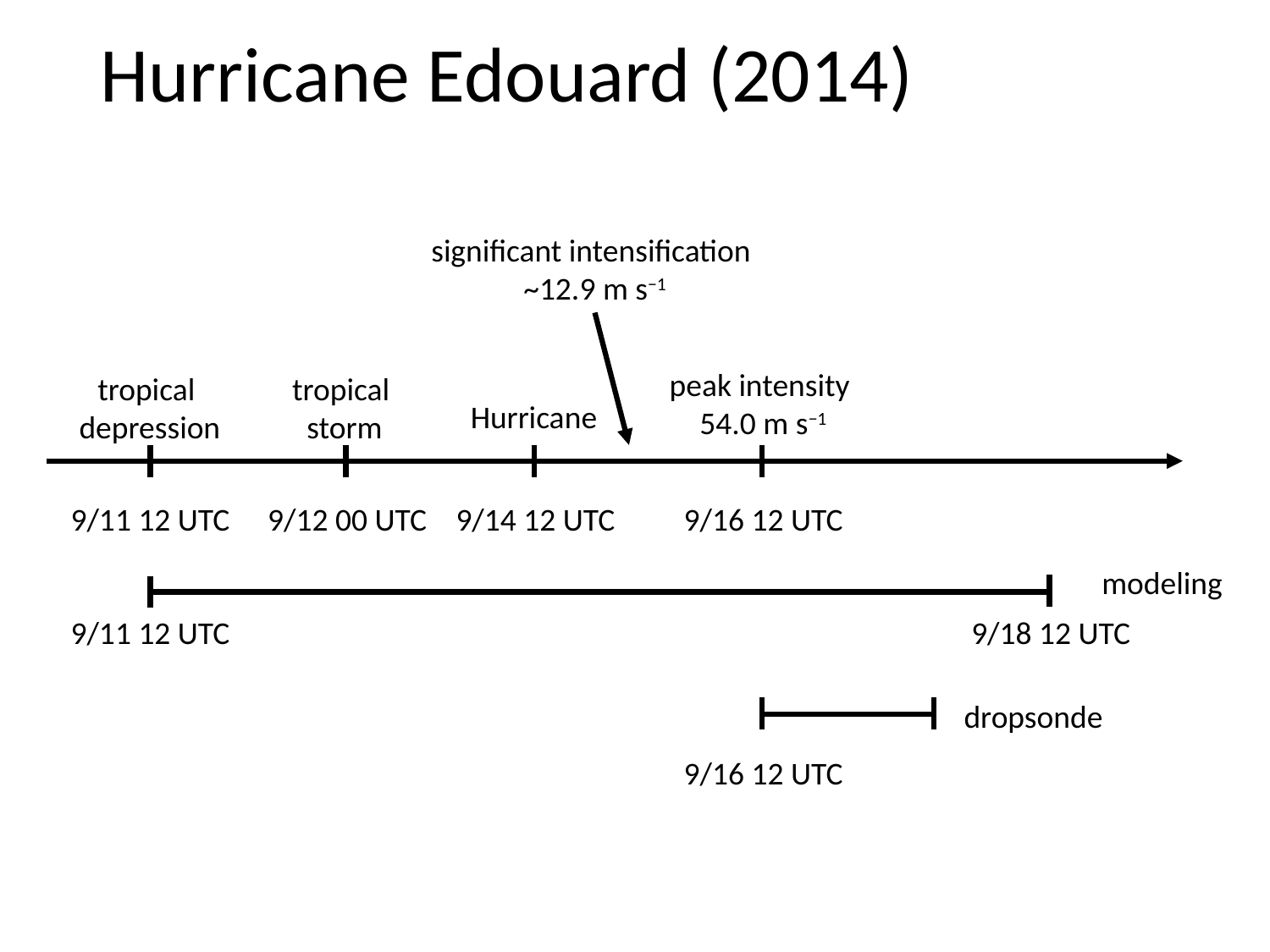

# Hurricane Edouard (2014)
significant intensification
~12.9 m s−1
peak intensity
54.0 m s−1
tropical
storm
tropical
depression
Hurricane
9/11 12 UTC
9/12 00 UTC
9/14 12 UTC
9/16 12 UTC
modeling
9/11 12 UTC
9/18 12 UTC
dropsonde
9/16 12 UTC